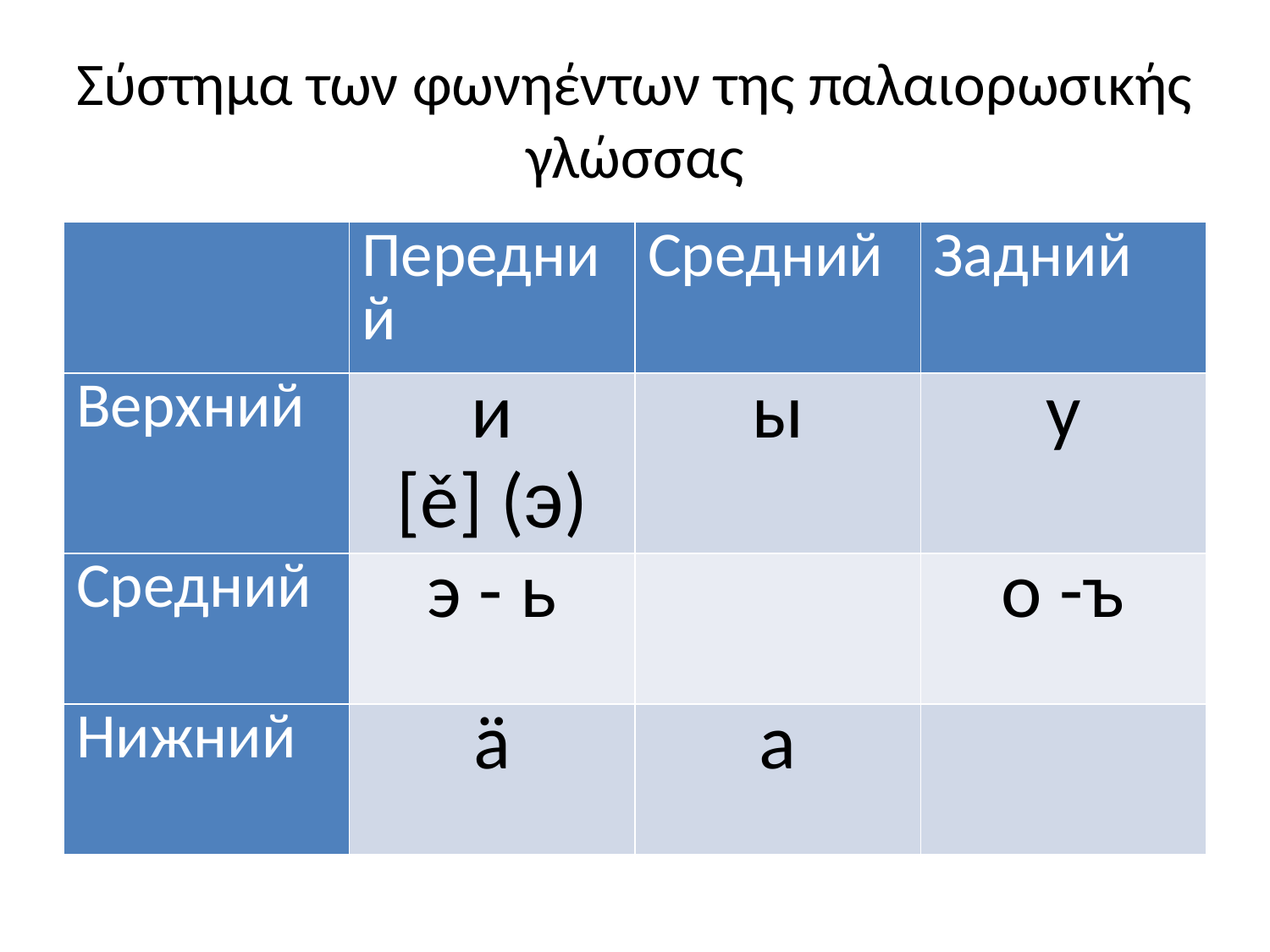

# Σύστημα των φωνηέντων της παλαιορωσικής γλώσσας
|  | Передний | Средний | Задний |
| --- | --- | --- | --- |
| Верхний | и [ě] (э) | ы | у |
| Средний | э - ь |  | о -ъ |
| Нижний | ä | а |  |